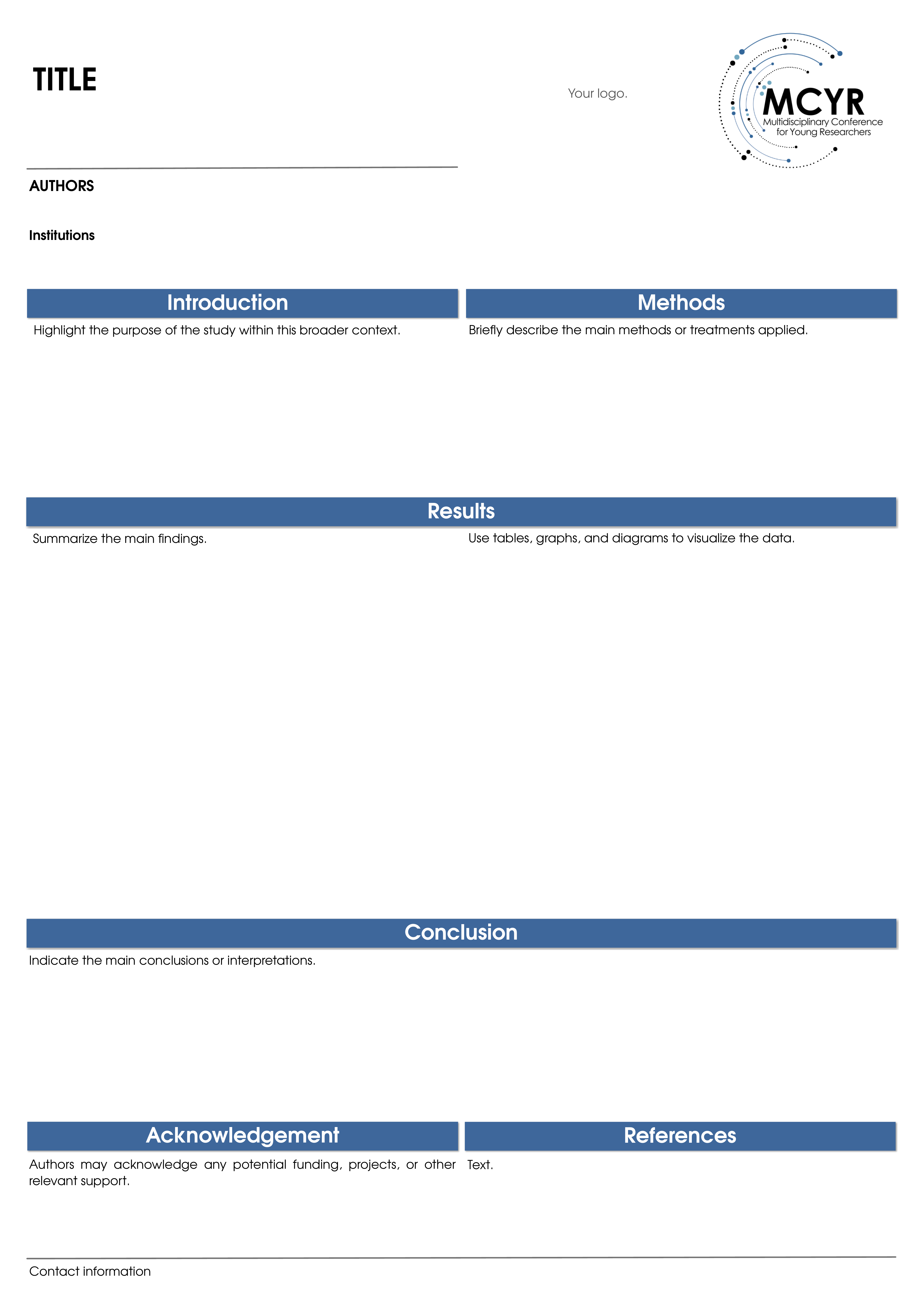

Your logo.

Title

AUTHORS

Institutions

Introduction
Highlight the purpose of the study within this broader context.

Methods
Briefly describe the main methods or treatments applied.

Results
Use tables, graphs, and diagrams to visualize the data.

Summarize the main findings.

Conclusion
Indicate the main conclusions or interpretations.
Acknowledgement
Authors may acknowledge any potential funding, projects, or other relevant support.

References
Text.

Contact information